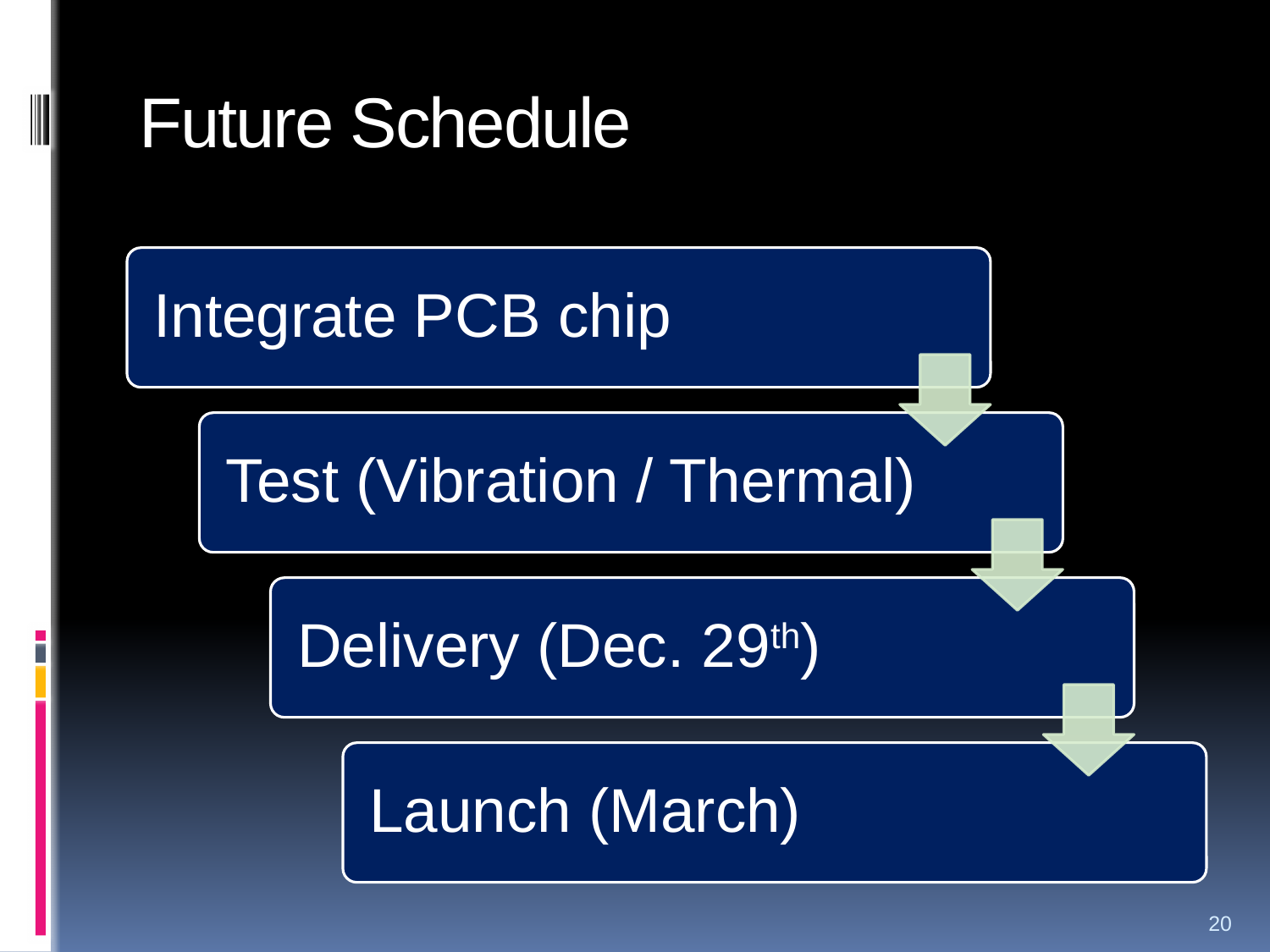

# Future Schedule
Integrate PCB chip
Test (Vibration / Thermal)
Delivery (Dec. 29th)
Launch (March)

20